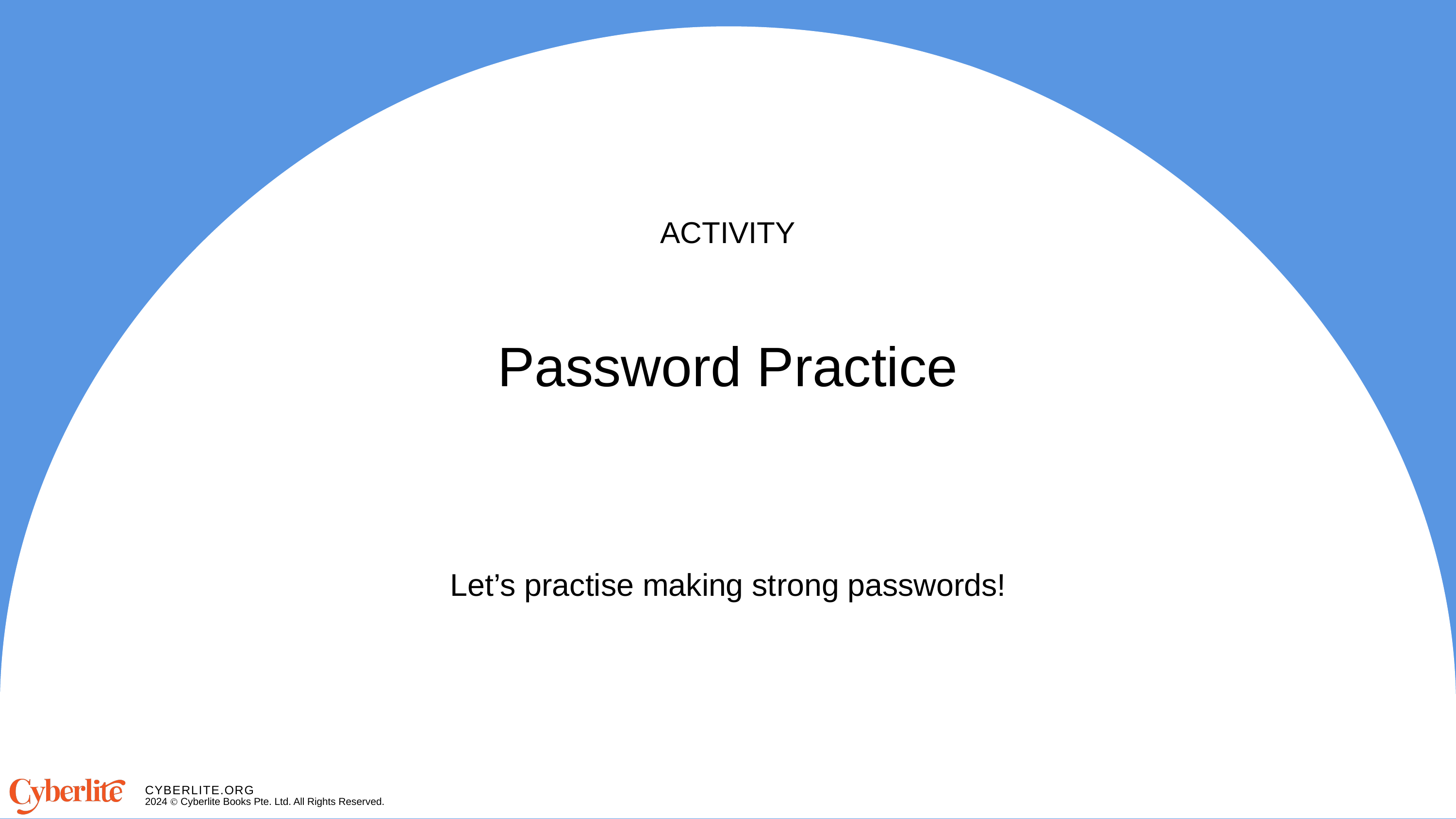

ACTIVITY
Password Practice
Let’s practise making strong passwords!